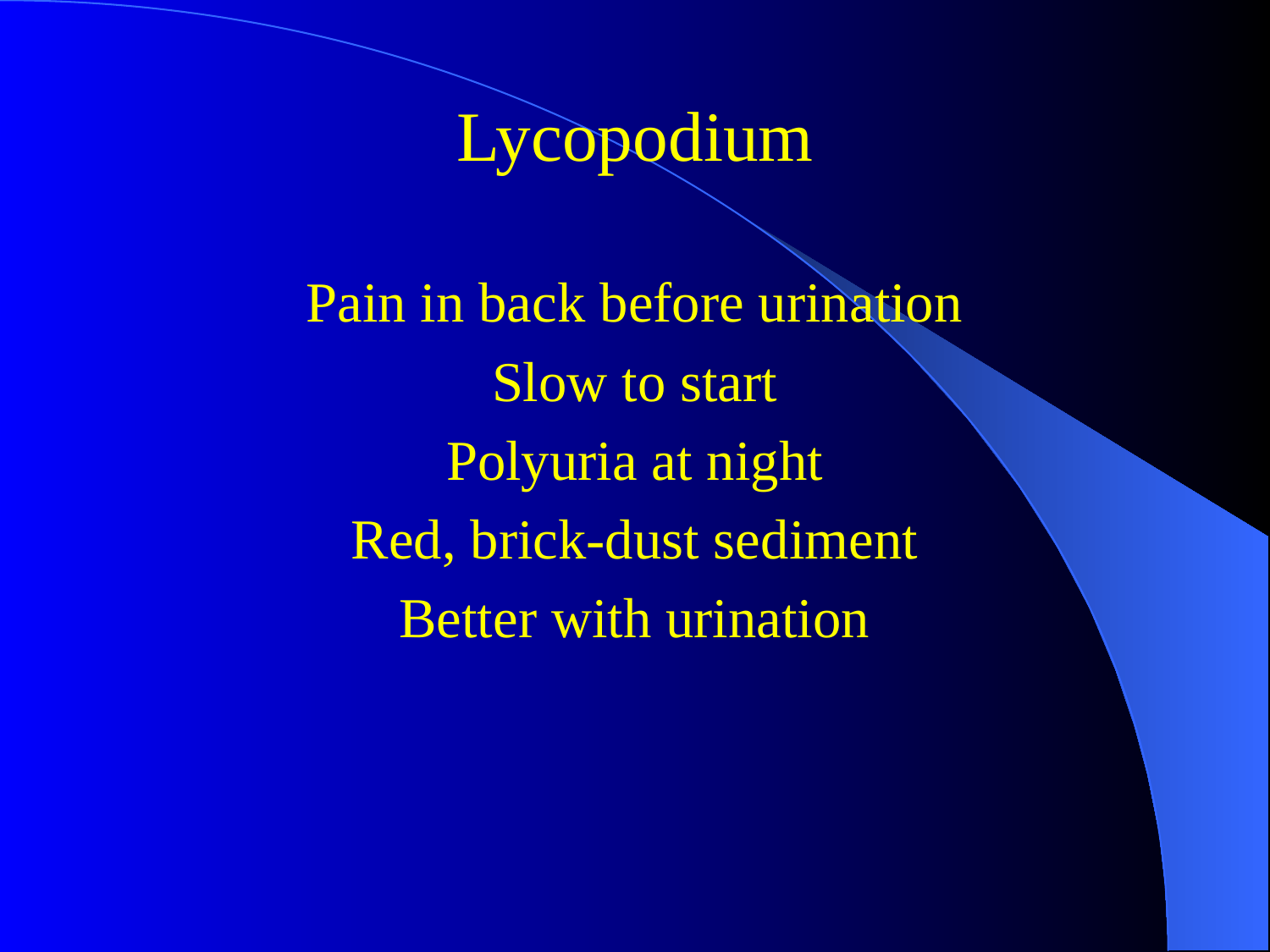

#
Lycopodium

Pain in back before urination
Slow to start
Polyuria at night
Red, brick-dust sediment
Better with urination